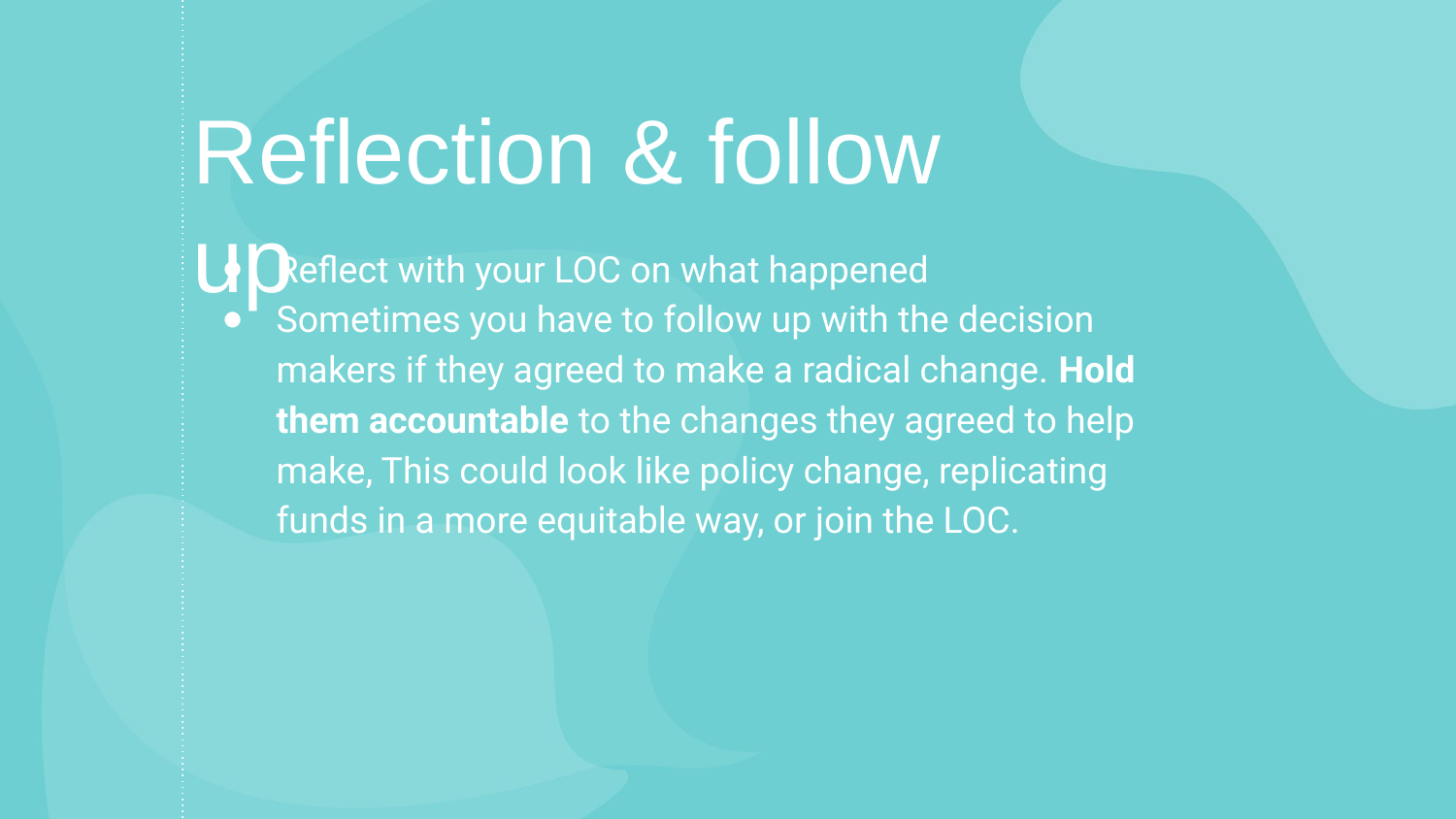

Reflection & follow up
Reflect with your LOC on what happened
Sometimes you have to follow up with the decision makers if they agreed to make a radical change. Hold them accountable to the changes they agreed to help make, This could look like policy change, replicating funds in a more equitable way, or join the LOC.